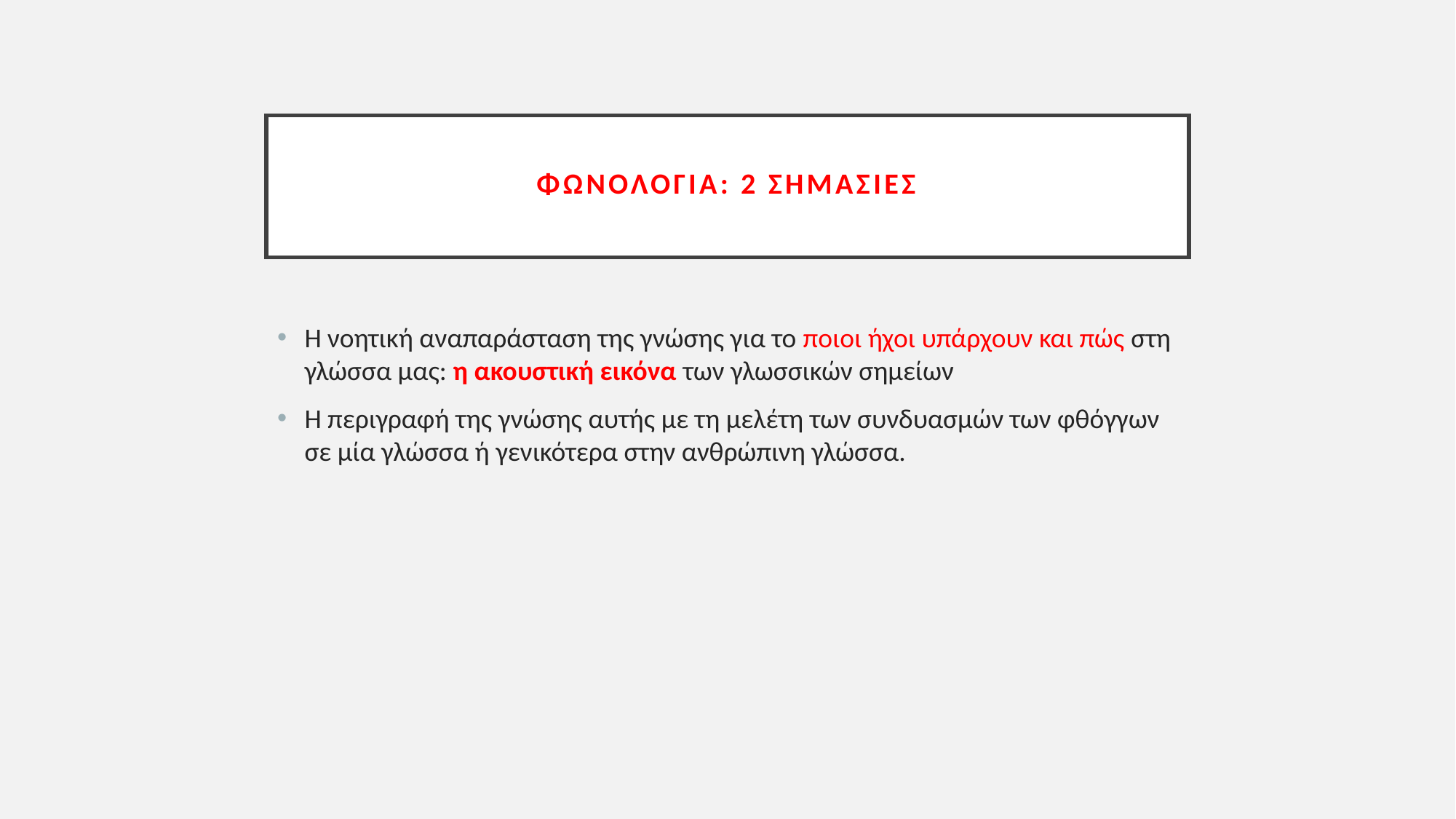

# Φωνολογία: 2 σημασίες
Η νοητική αναπαράσταση της γνώσης για το ποιοι ήχοι υπάρχουν και πώς στη γλώσσα μας: η ακουστική εικόνα των γλωσσικών σημείων
Η περιγραφή της γνώσης αυτής με τη μελέτη των συνδυασμών των φθόγγων σε μία γλώσσα ή γενικότερα στην ανθρώπινη γλώσσα.